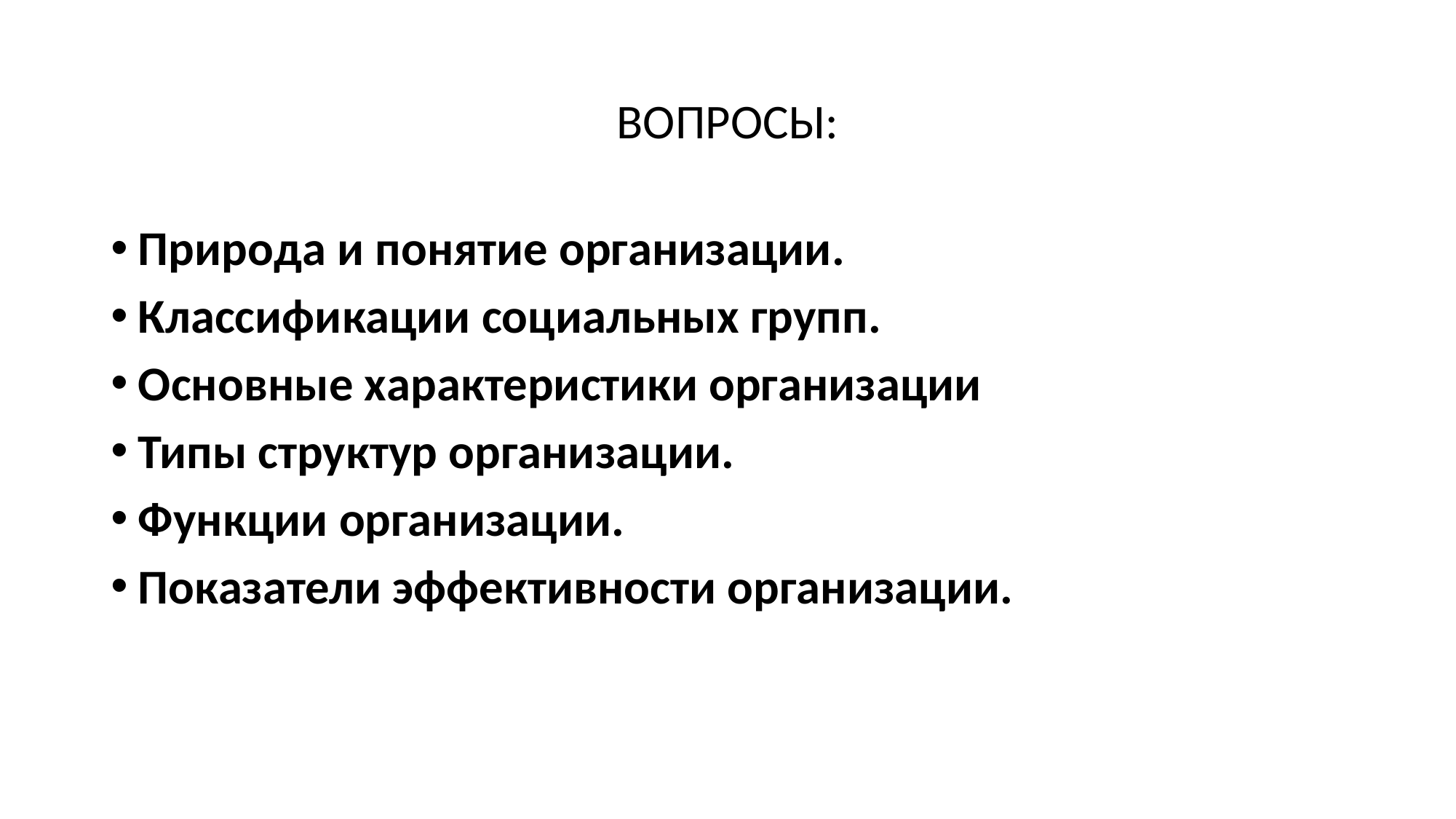

# ВОПРОСЫ:
Природа и понятие организации.
Классификации социальных групп.
Основные характеристики организации
Типы структур организации.
Функции организации.
Показатели эффективности организации.